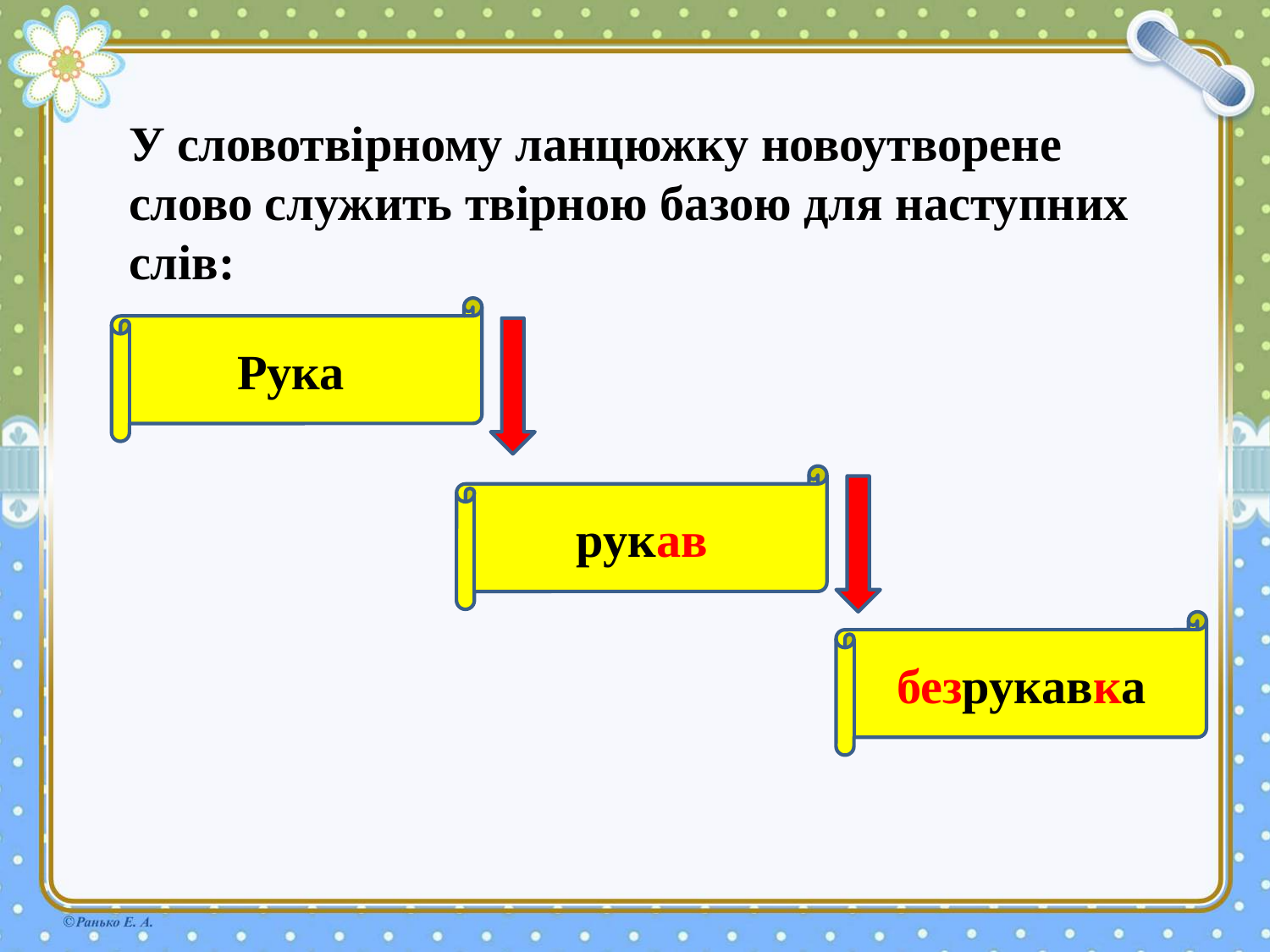

У словотвірному ланцюжку новоутворене слово служить твірною базою для наступних слів:
Рука

рукав

безрукавка